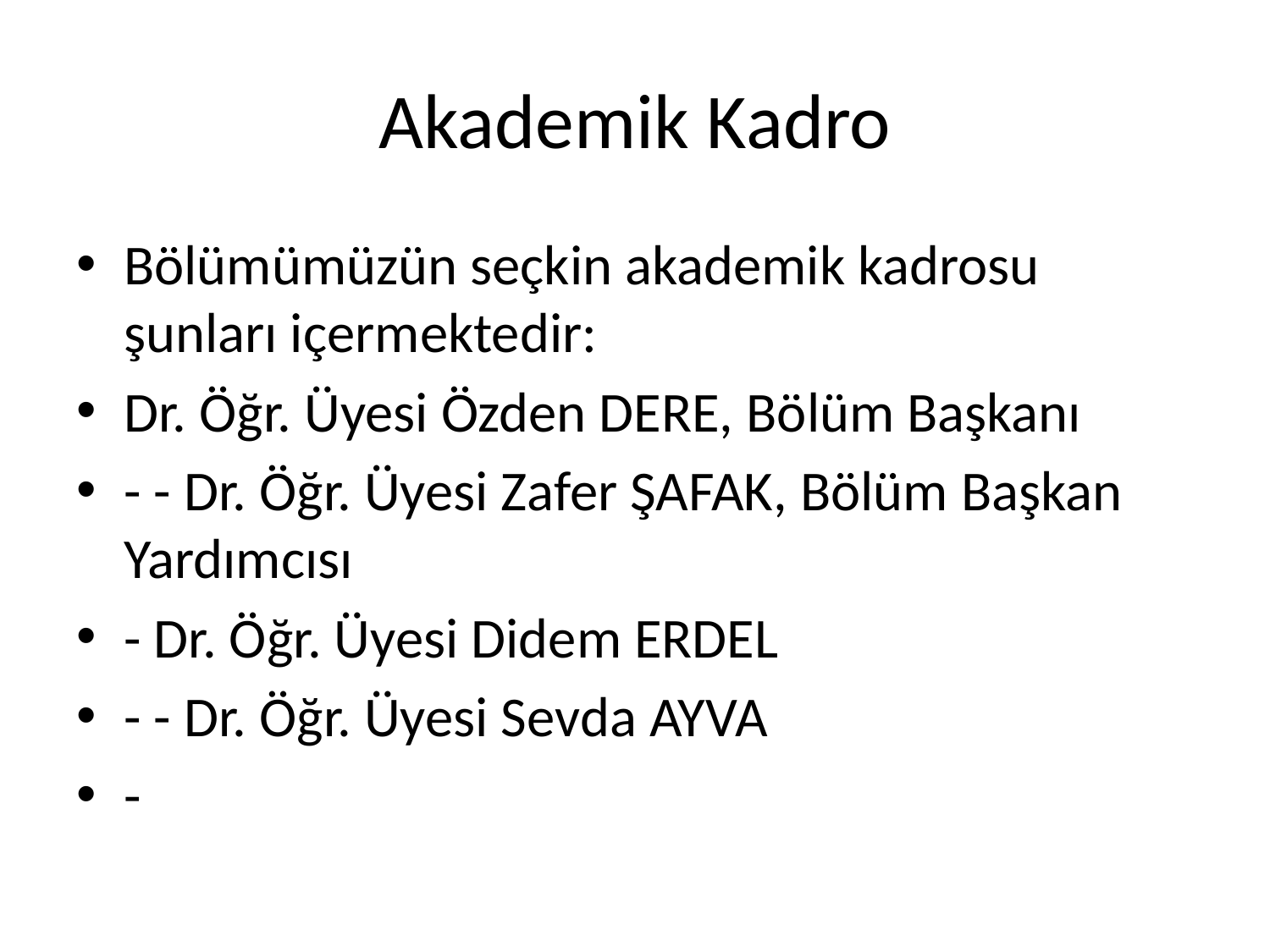

# Akademik Kadro
Bölümümüzün seçkin akademik kadrosu şunları içermektedir:
Dr. Öğr. Üyesi Özden DERE, Bölüm Başkanı
- - Dr. Öğr. Üyesi Zafer ŞAFAK, Bölüm Başkan Yardımcısı
- Dr. Öğr. Üyesi Didem ERDEL
- - Dr. Öğr. Üyesi Sevda AYVA
-